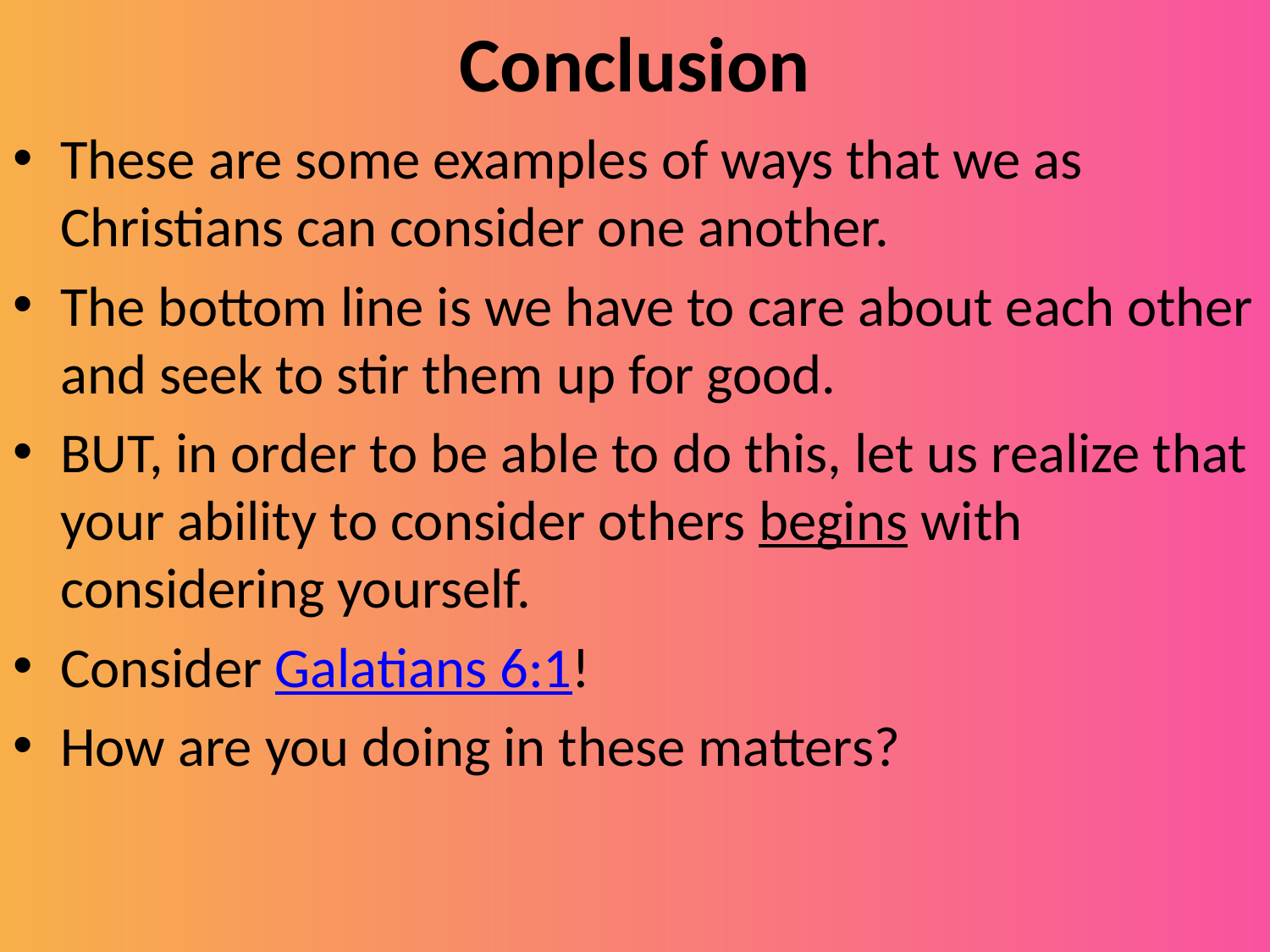

# Conclusion
These are some examples of ways that we as Christians can consider one another.
The bottom line is we have to care about each other and seek to stir them up for good.
BUT, in order to be able to do this, let us realize that your ability to consider others begins with considering yourself.
Consider Galatians 6:1!
How are you doing in these matters?